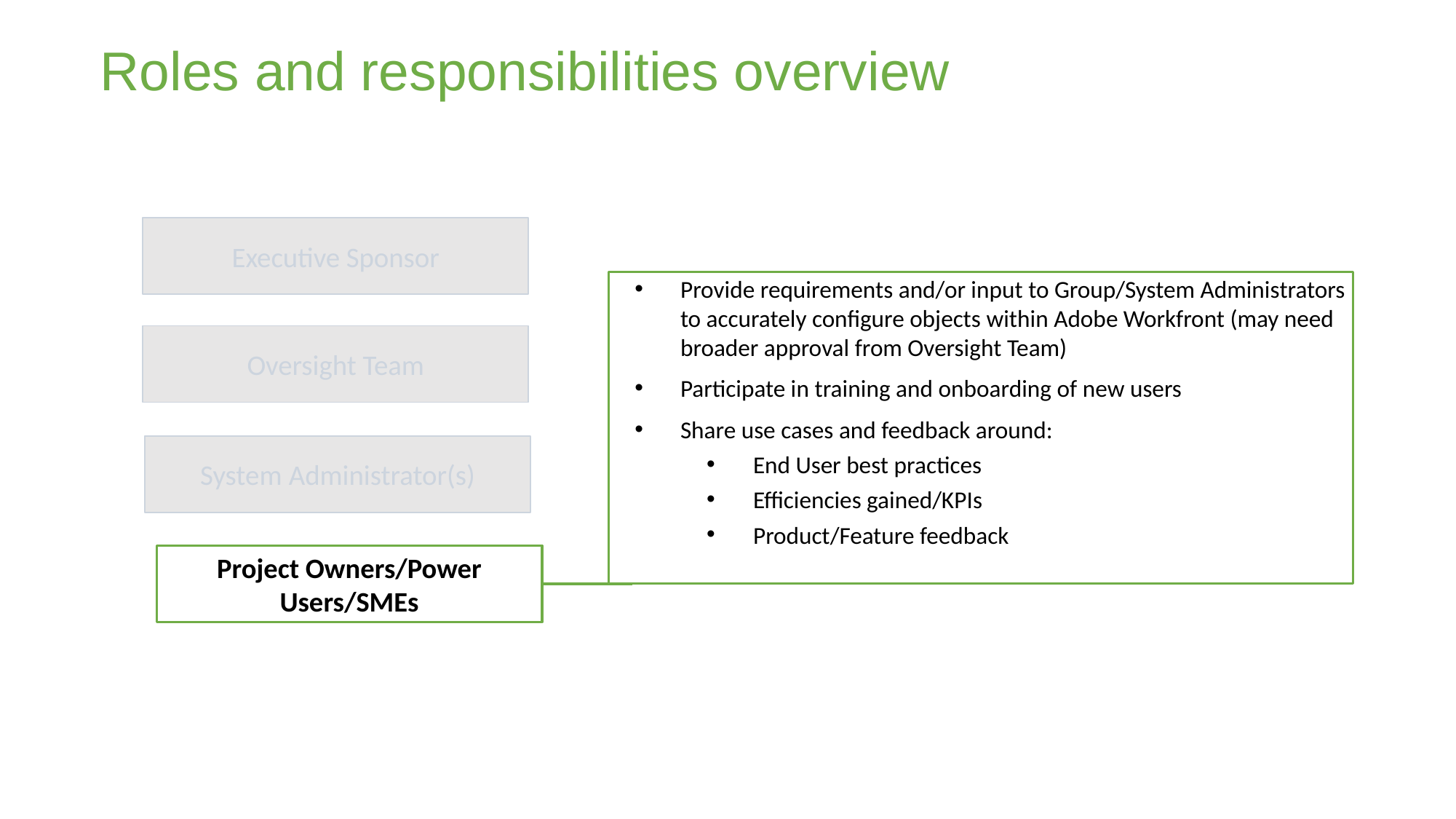

# Roles and responsibilities overview
Executive Sponsor
Provide requirements and/or input to Group/System Administrators to accurately configure objects within Adobe Workfront (may need broader approval from Oversight Team)
Participate in training and onboarding of new users
Share use cases and feedback around:
End User best practices
Efficiencies gained/KPIs
Product/Feature feedback

Oversight Team
System Administrator(s)
Project Owners/Power Users/SMEs